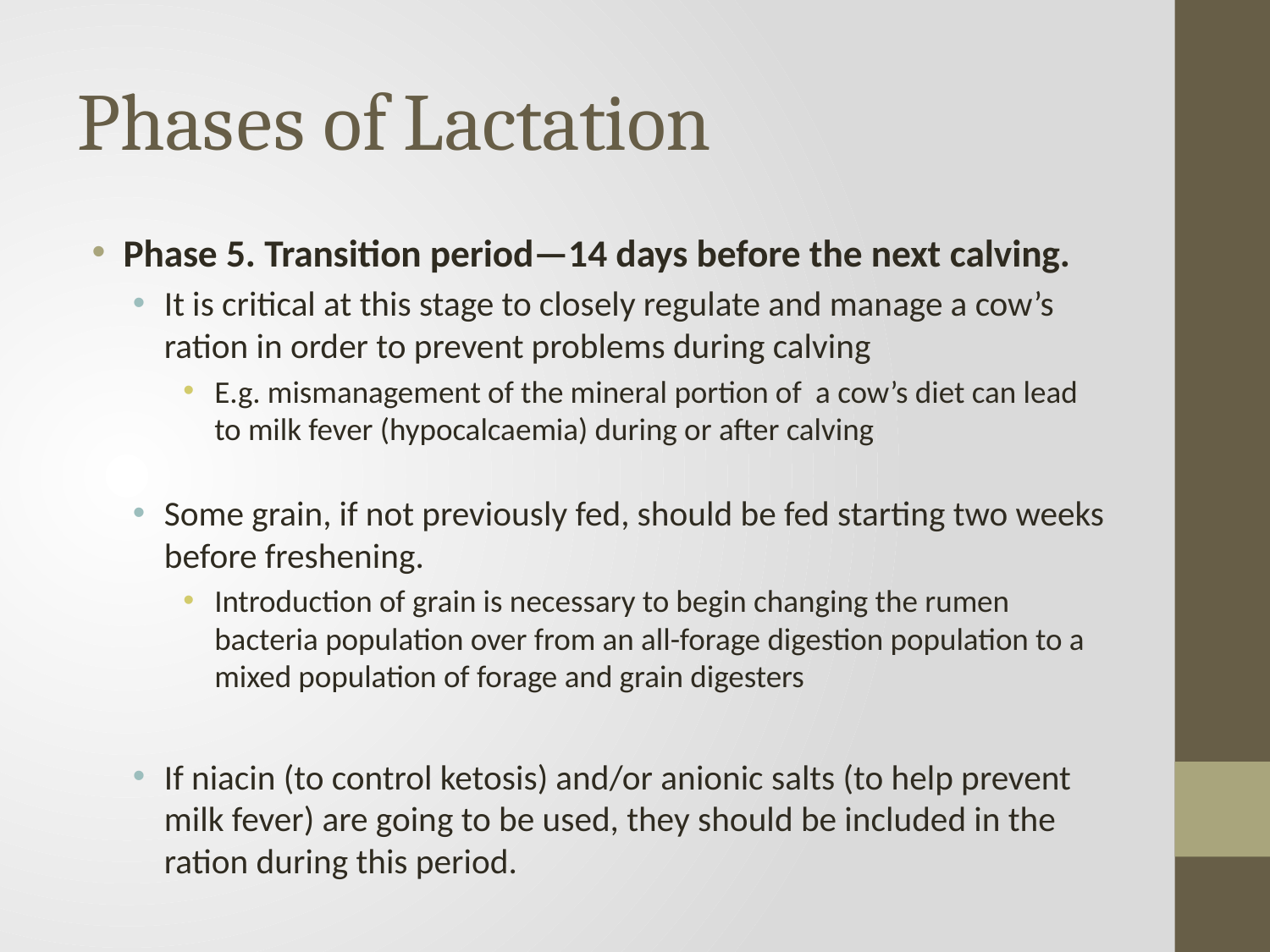

# Phases of Lactation
Phase 5. Transition period—14 days before the next calving.
It is critical at this stage to closely regulate and manage a cow’s ration in order to prevent problems during calving
E.g. mismanagement of the mineral portion of  a cow’s diet can lead to milk fever (hypocalcaemia) during or after calving
Some grain, if not previously fed, should be fed starting two weeks before freshening.
Introduction of grain is necessary to begin changing the rumen bacteria population over from an all-forage digestion population to a mixed population of forage and grain digesters

If niacin (to control ketosis) and/or anionic salts (to help prevent milk fever) are going to be used, they should be included in the ration during this period.